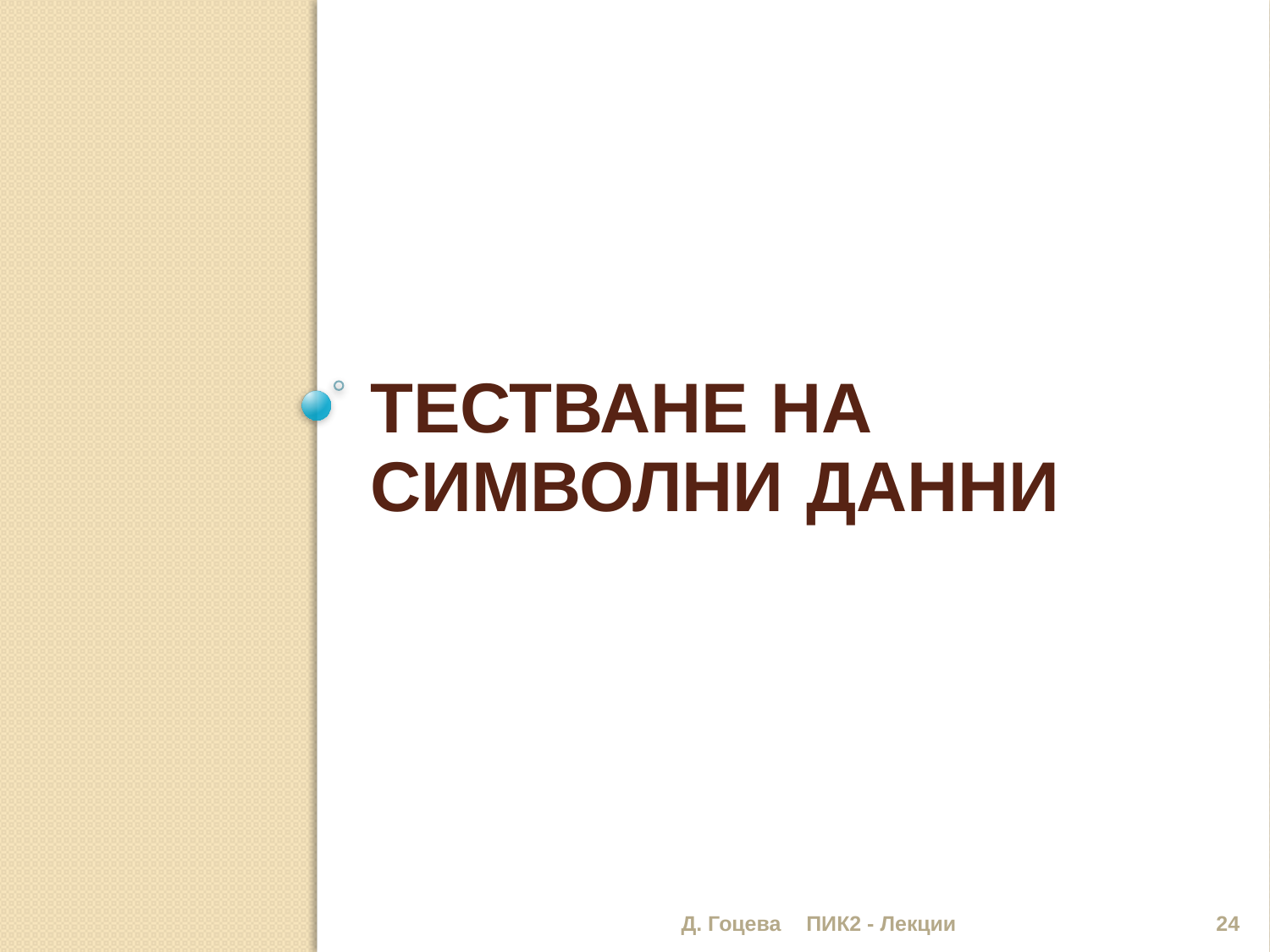

# Тестване на символни данни
Д. Гоцева
ПИК2 - Лекции
24